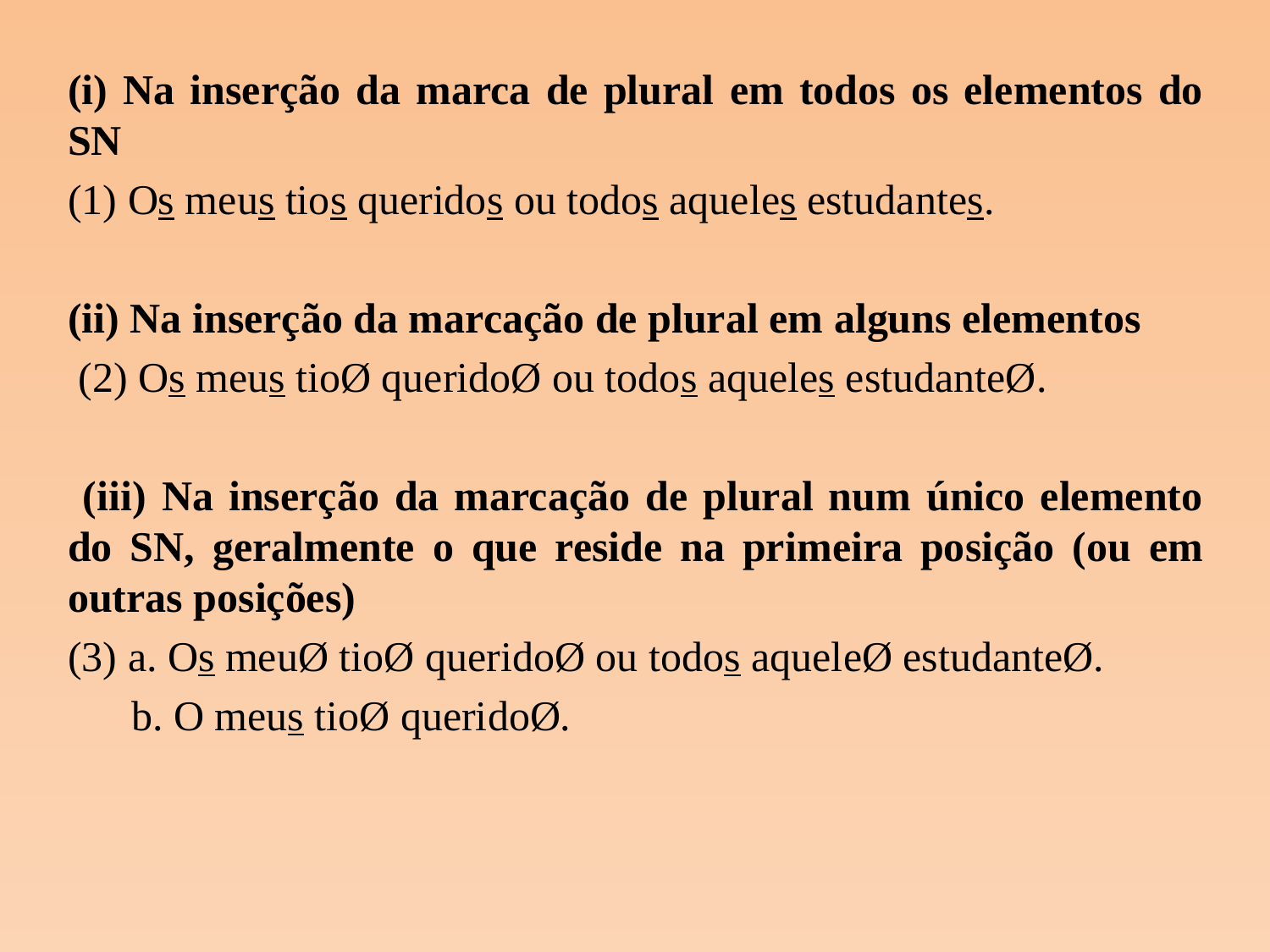

(i) Na inserção da marca de plural em todos os elementos do SN
(1) Os meus tios queridos ou todos aqueles estudantes.

(ii) Na inserção da marcação de plural em alguns elementos
 (2) Os meus tioØ queridoØ ou todos aqueles estudanteØ.

 (iii) Na inserção da marcação de plural num único elemento do SN, geralmente o que reside na primeira posição (ou em outras posições)
(3) a. Os meuØ tioØ queridoØ ou todos aqueleØ estudanteØ.
      b. O meus tioØ queridoØ.